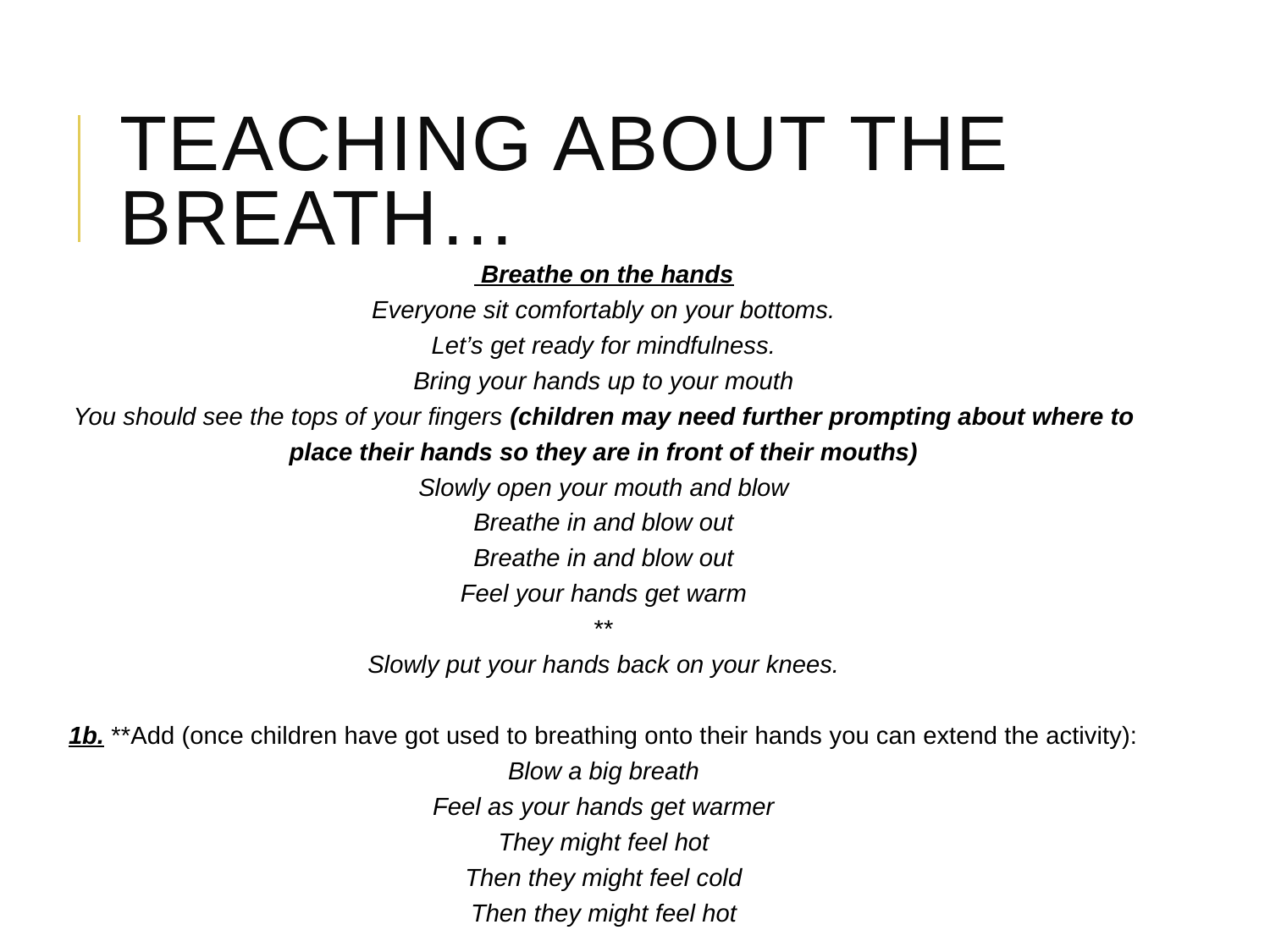

# TEACHING ABOUT THE BREATH…
 Breathe on the hands
Everyone sit comfortably on your bottoms.
Let’s get ready for mindfulness.
Bring your hands up to your mouth
You should see the tops of your fingers (children may need further prompting about where to place their hands so they are in front of their mouths)
Slowly open your mouth and blow
Breathe in and blow out
Breathe in and blow out
Feel your hands get warm
**
Slowly put your hands back on your knees.

1b. **Add (once children have got used to breathing onto their hands you can extend the activity):
Blow a big breath
Feel as your hands get warmer
They might feel hot
Then they might feel cold
Then they might feel hot